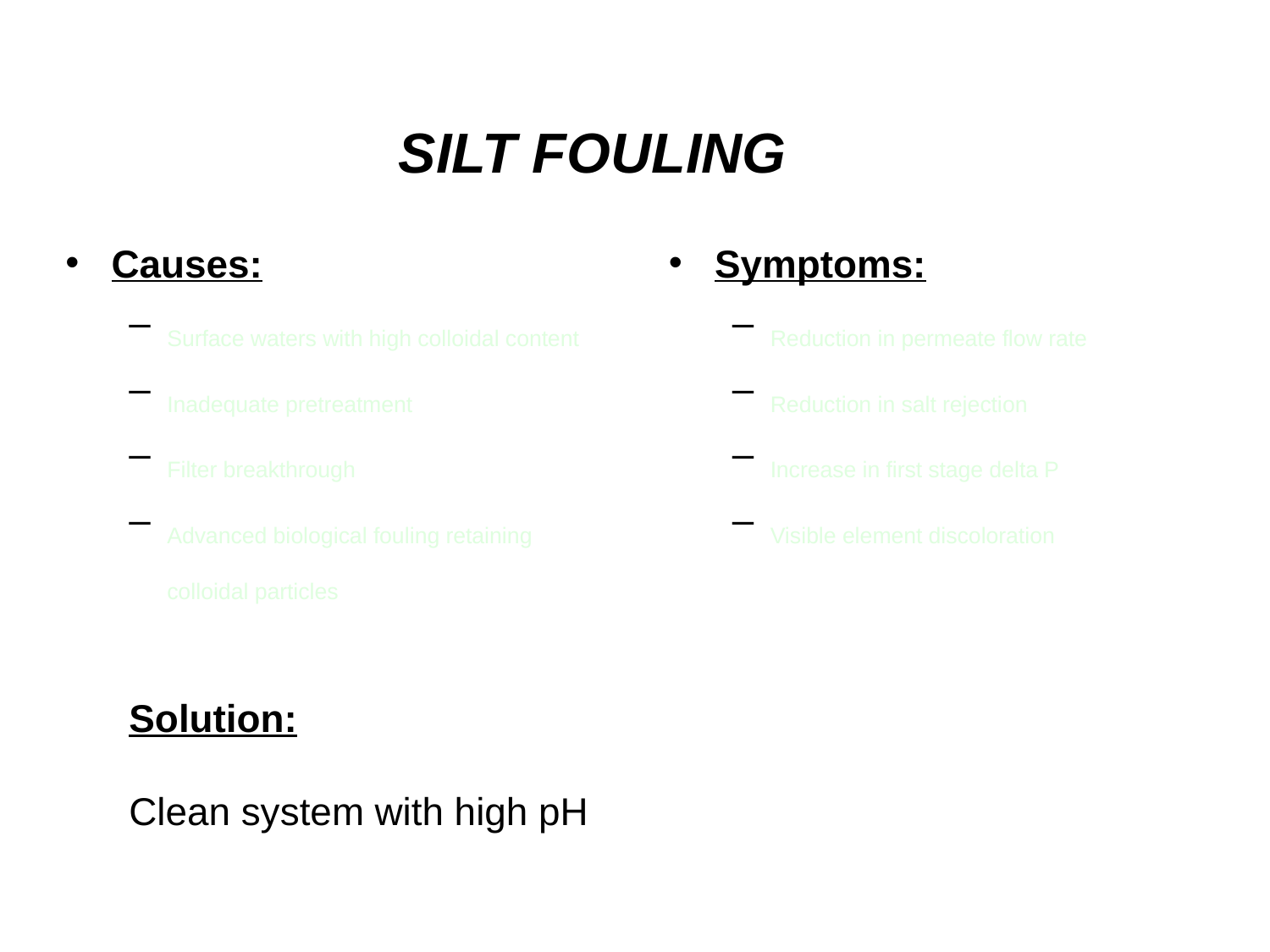

SILT FOULING
Causes:
Surface waters with high colloidal content
Inadequate pretreatment
Filter breakthrough
Advanced biological fouling retaining colloidal particles
Symptoms:
Reduction in permeate flow rate
Reduction in salt rejection
Increase in first stage delta P
Visible element discoloration
Solution:

Clean system with high pH